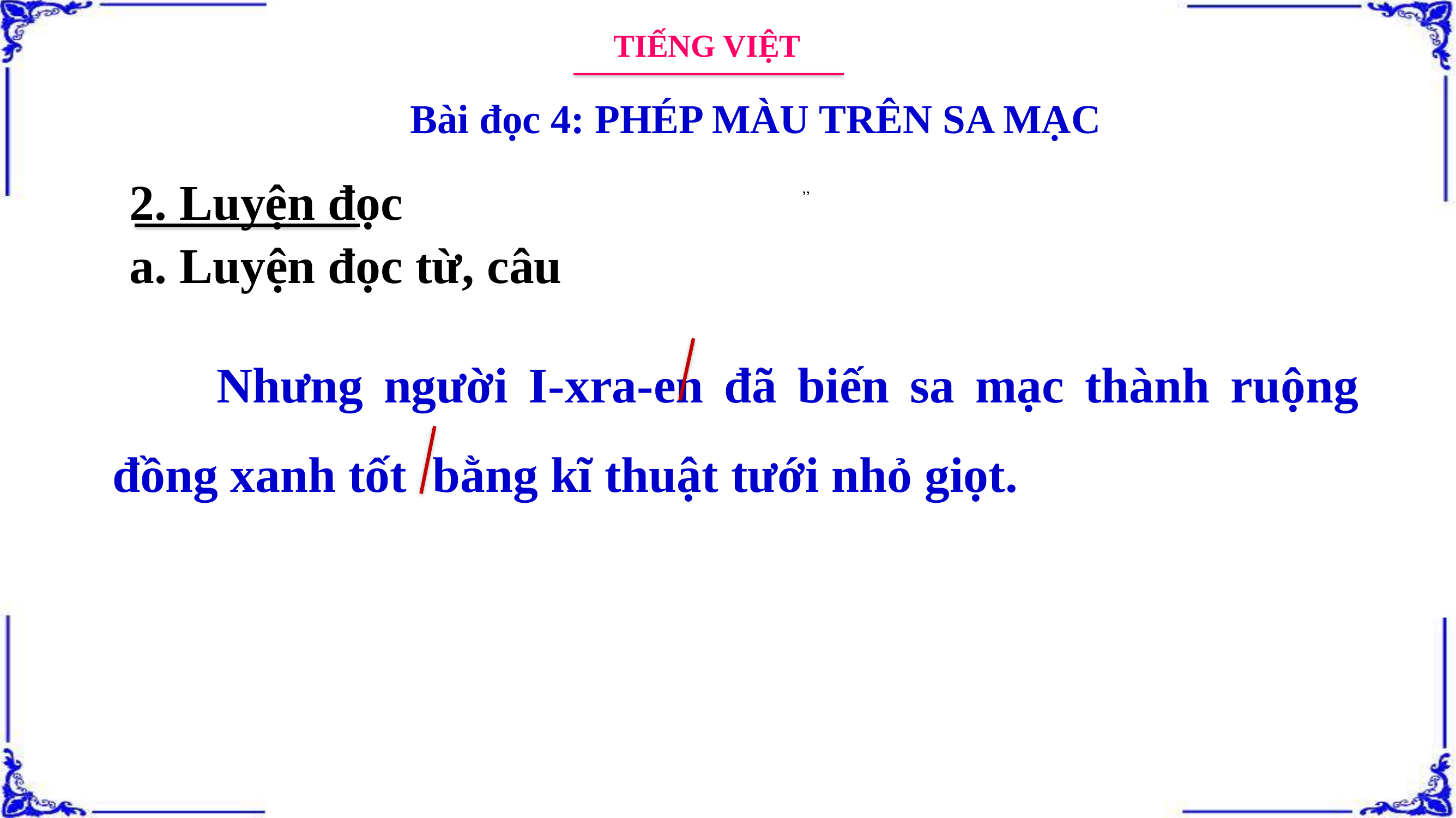

TIẾNG VIỆT
Bài đọc 4: PHÉP MÀU TRÊN SA MẠC
2. Luyện đọc
,,
a. Luyện đọc từ, câu
     Nhưng người I-xra-en đã biến sa mạc thành ruộng đồng xanh tốt  bằng kĩ thuật tưới nhỏ giọt.